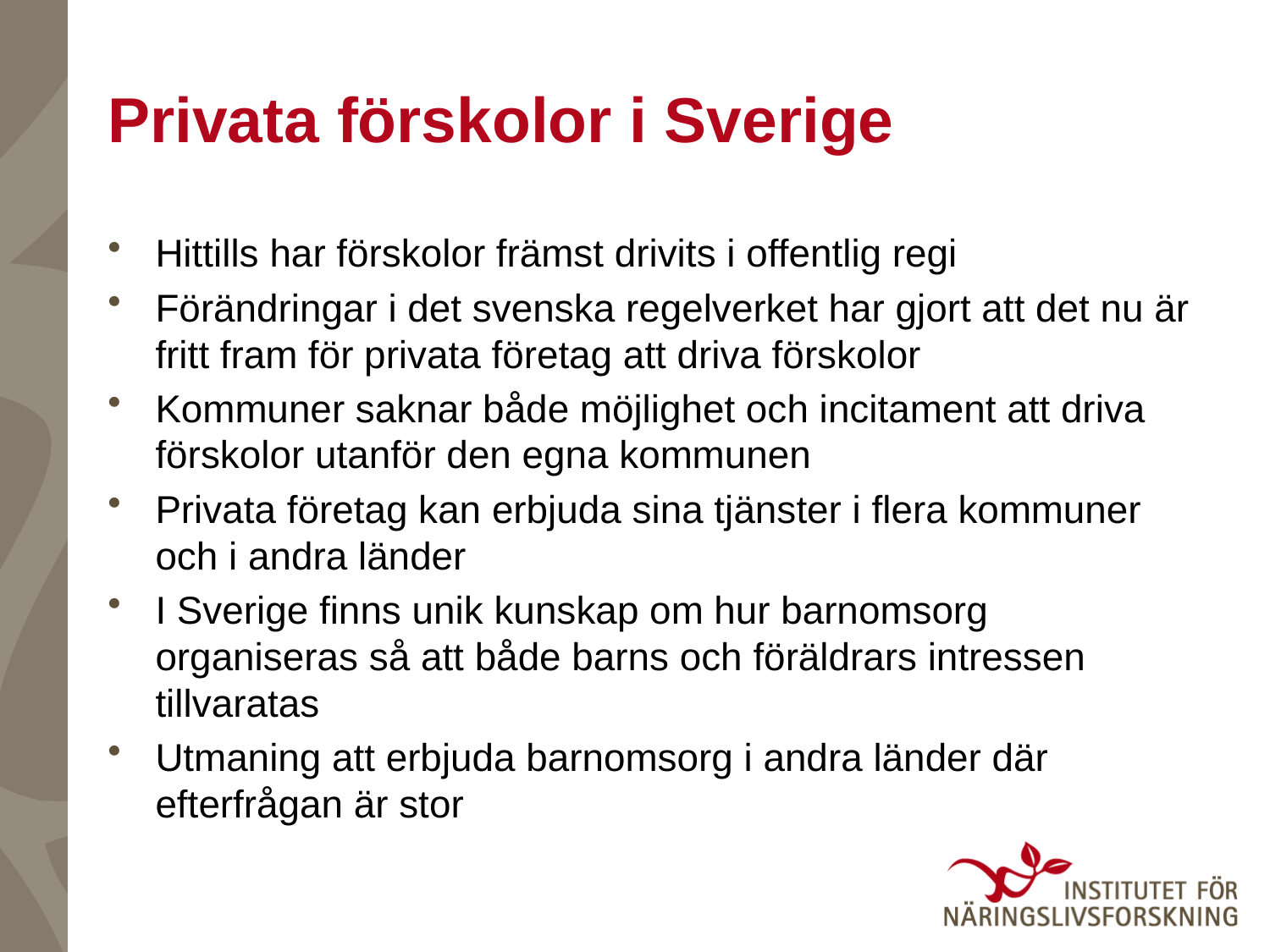

# Privata förskolor i Sverige
Hittills har förskolor främst drivits i offentlig regi
Förändringar i det svenska regelverket har gjort att det nu är fritt fram för privata företag att driva förskolor
Kommuner saknar både möjlighet och incitament att driva förskolor utanför den egna kommunen
Privata företag kan erbjuda sina tjänster i flera kommuner och i andra länder
I Sverige finns unik kunskap om hur barnomsorg organiseras så att både barns och föräldrars intressen tillvaratas
Utmaning att erbjuda barnomsorg i andra länder där efterfrågan är stor